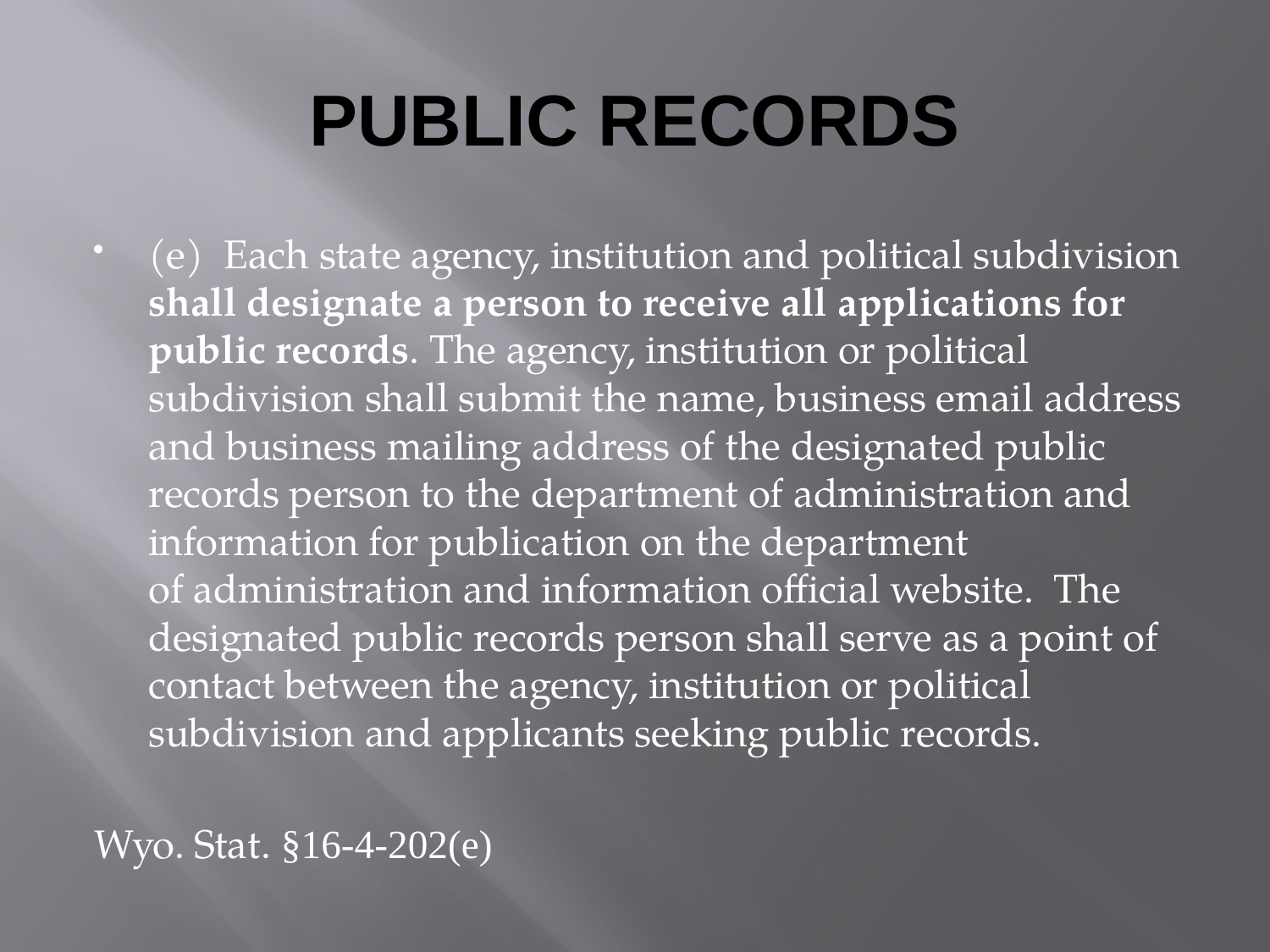

# PUBLIC RECORDS
(e)  Each state agency, institution and political subdivision shall designate a person to receive all applications for public records. The agency, institution or political subdivision shall submit the name, business email address and business mailing address of the designated public records person to the department of administration and information for publication on the department of administration and information official website.  The designated public records person shall serve as a point of contact between the agency, institution or political subdivision and applicants seeking public records.

Wyo. Stat. §16-4-202(e)